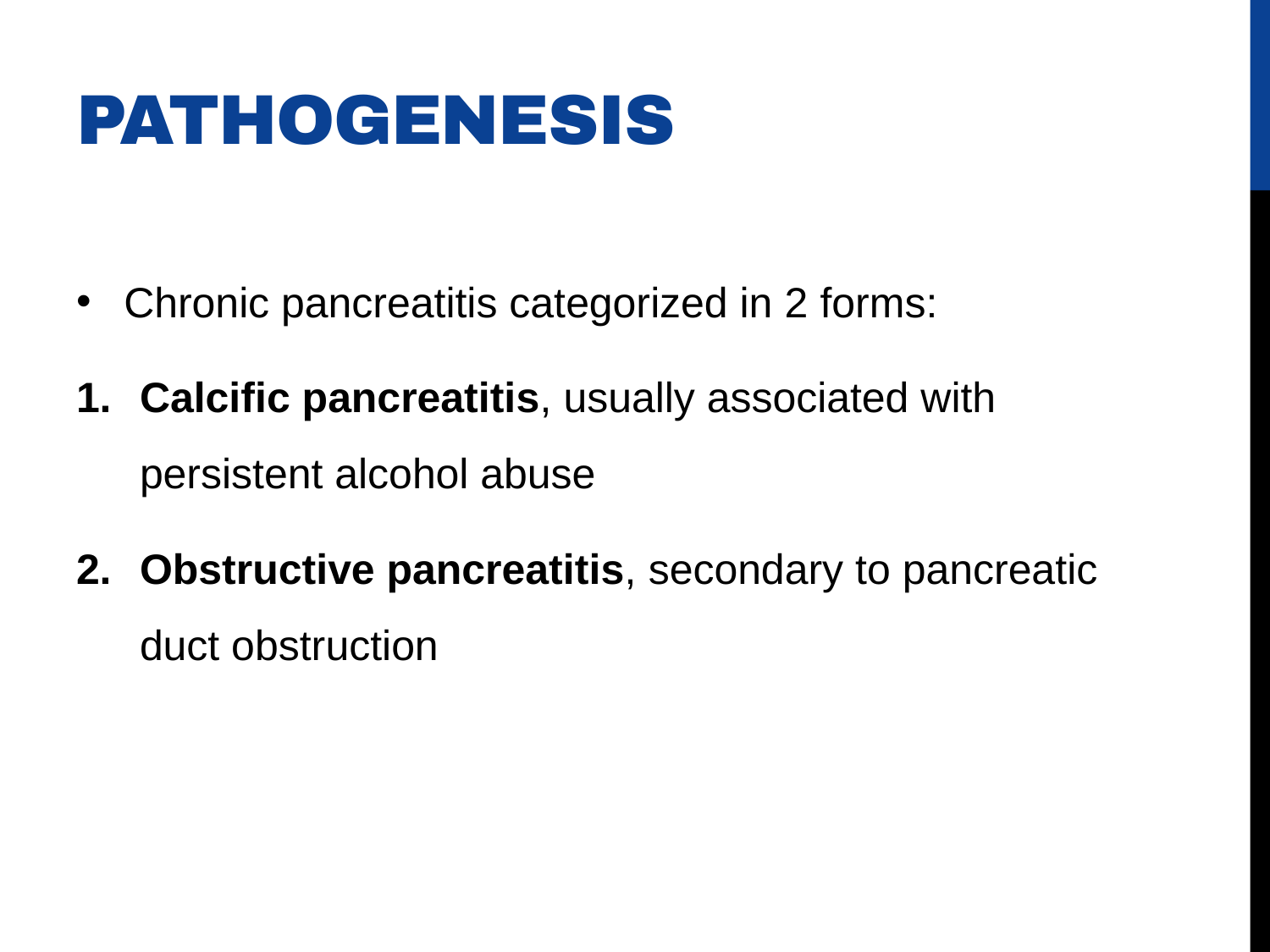

# PATHOGENESIS
Chronic pancreatitis categorized in 2 forms:
Calcific pancreatitis, usually associated with persistent alcohol abuse
Obstructive pancreatitis, secondary to pancreatic duct obstruction